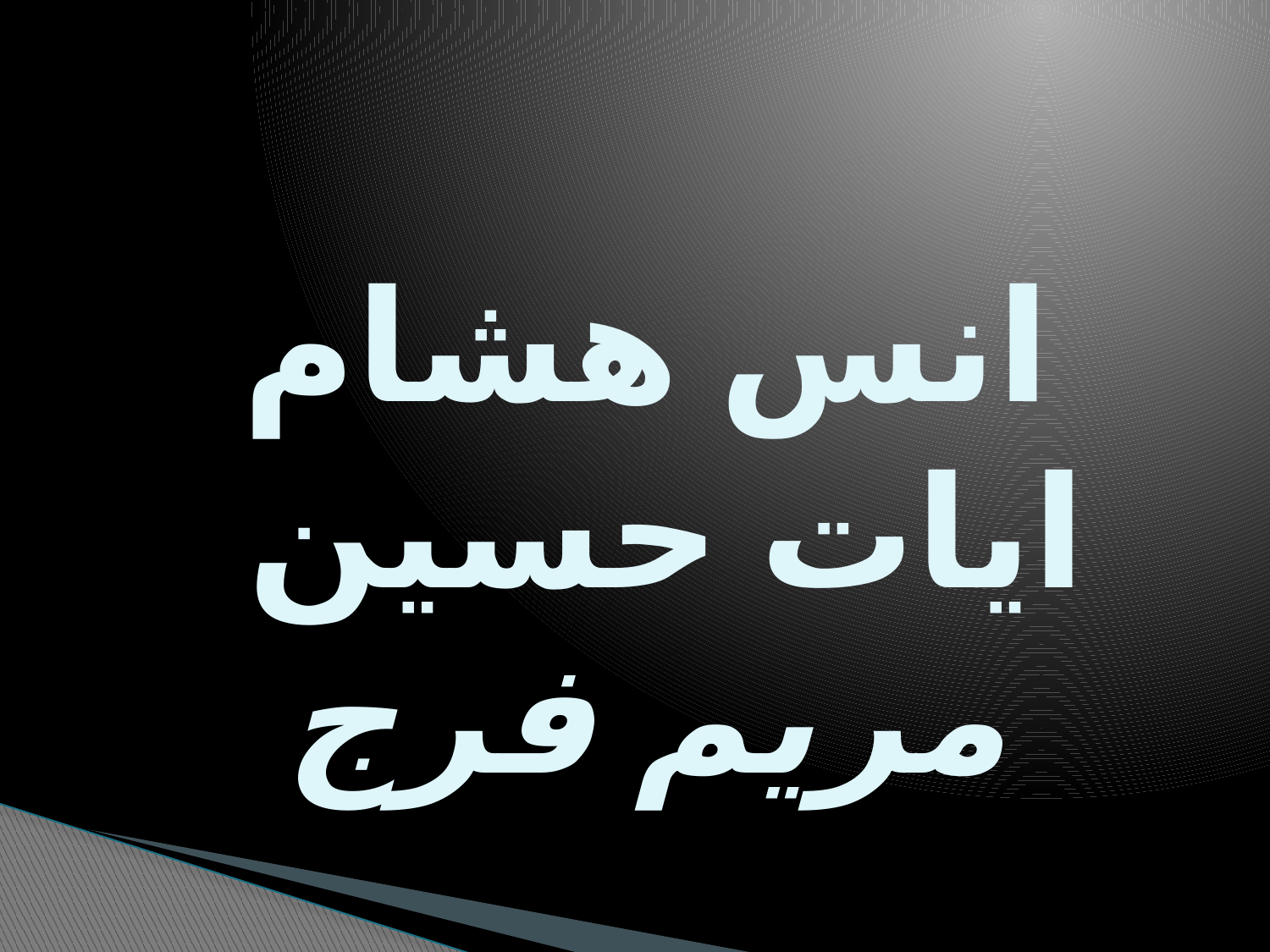

# انس هشام ايات حسين مريم فرج